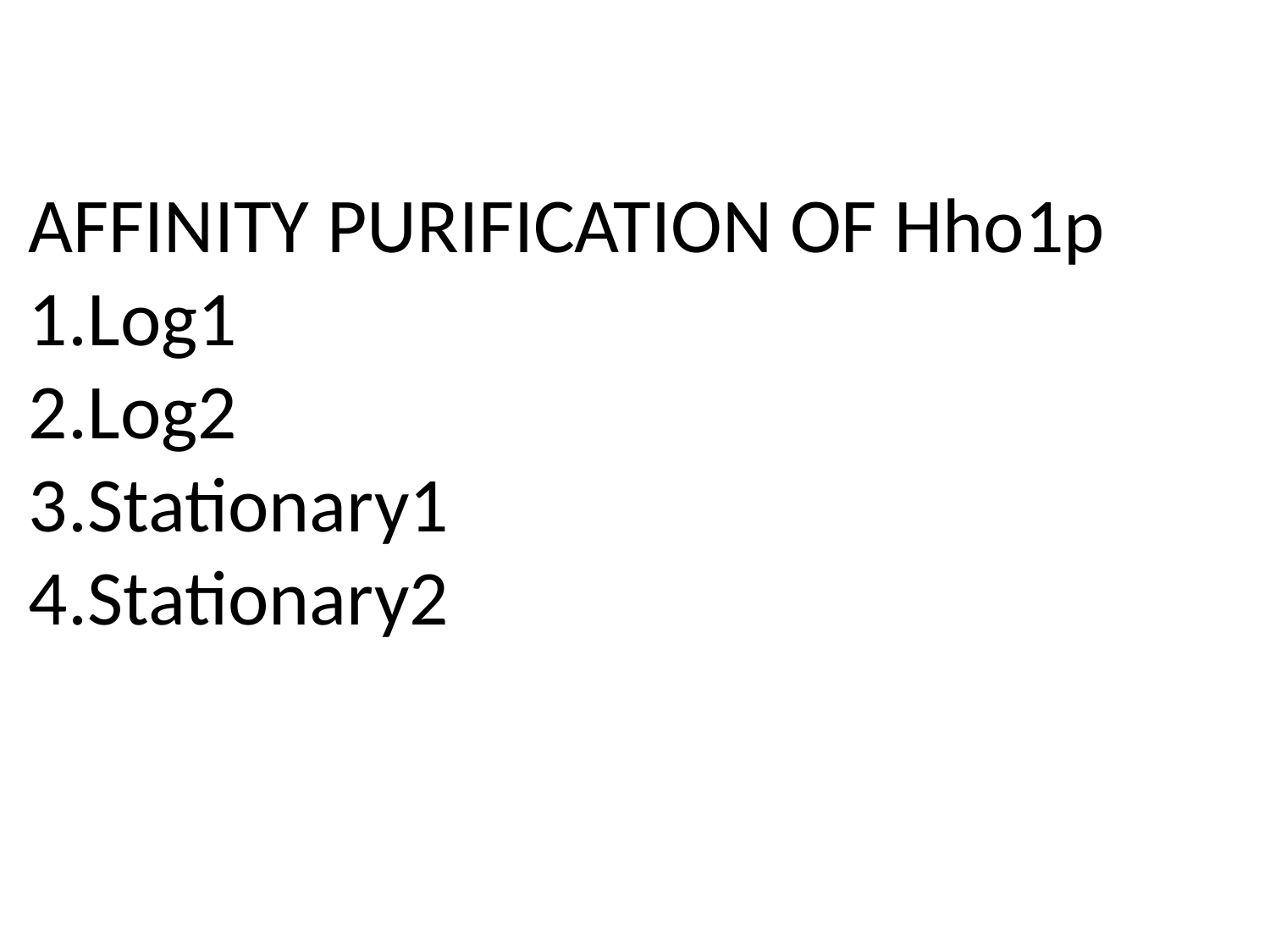

AFFINITY PURIFICATION OF Hho1p
Log1
Log2
Stationary1
Stationary2